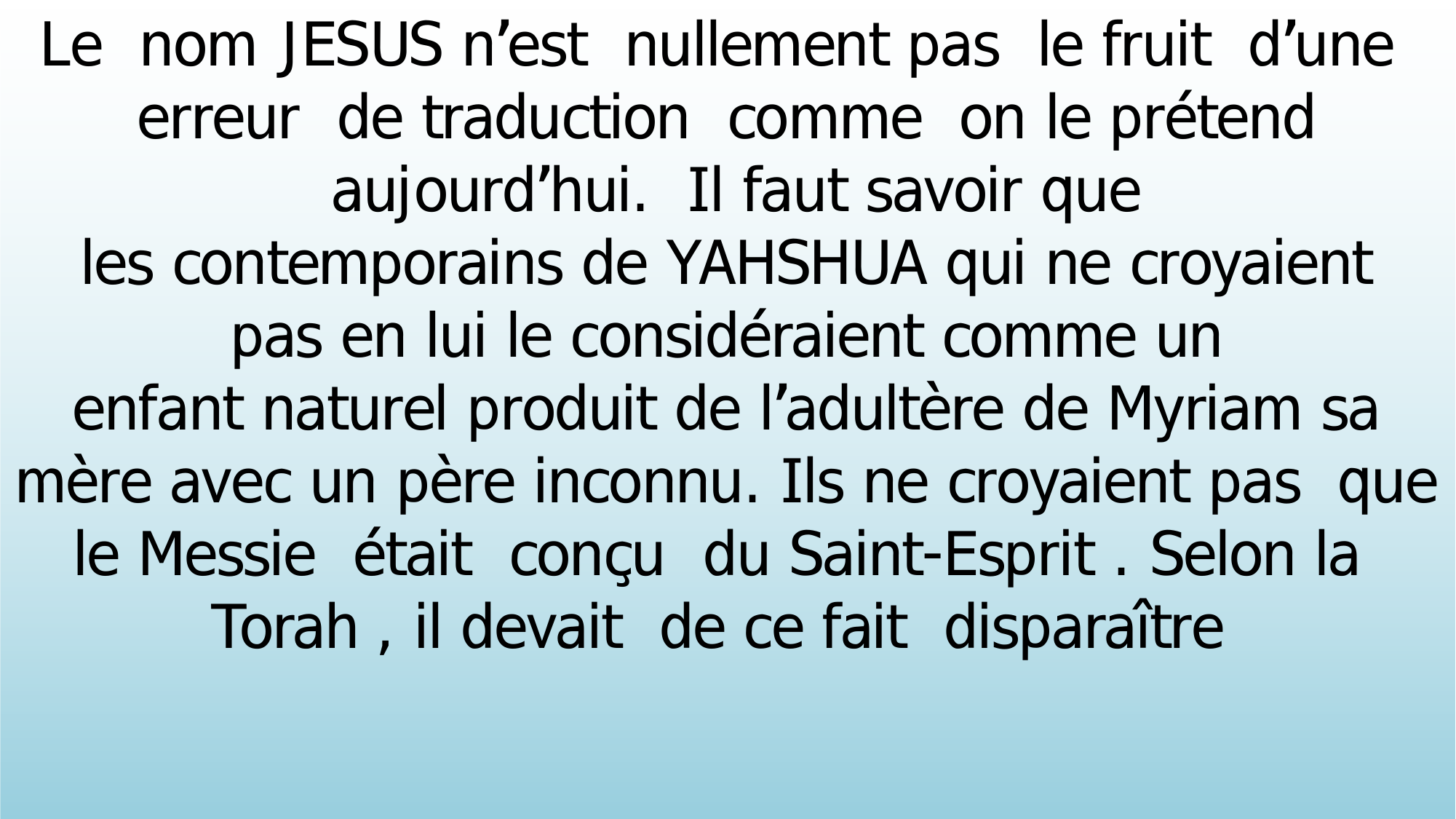

Le  nom JESUS n’est  nullement pas  le fruit  d’une  erreur  de traduction  comme  on le prétend  aujourd’hui.  Il faut savoir que les contemporains de YAHSHUA qui ne croyaient pas en lui le considéraient comme un enfant naturel produit de l’adultère de Myriam sa mère avec un père inconnu. Ils ne croyaient pas  que le Messie  était  conçu  du Saint-Esprit . Selon la  Torah , il devait  de ce fait  disparaître